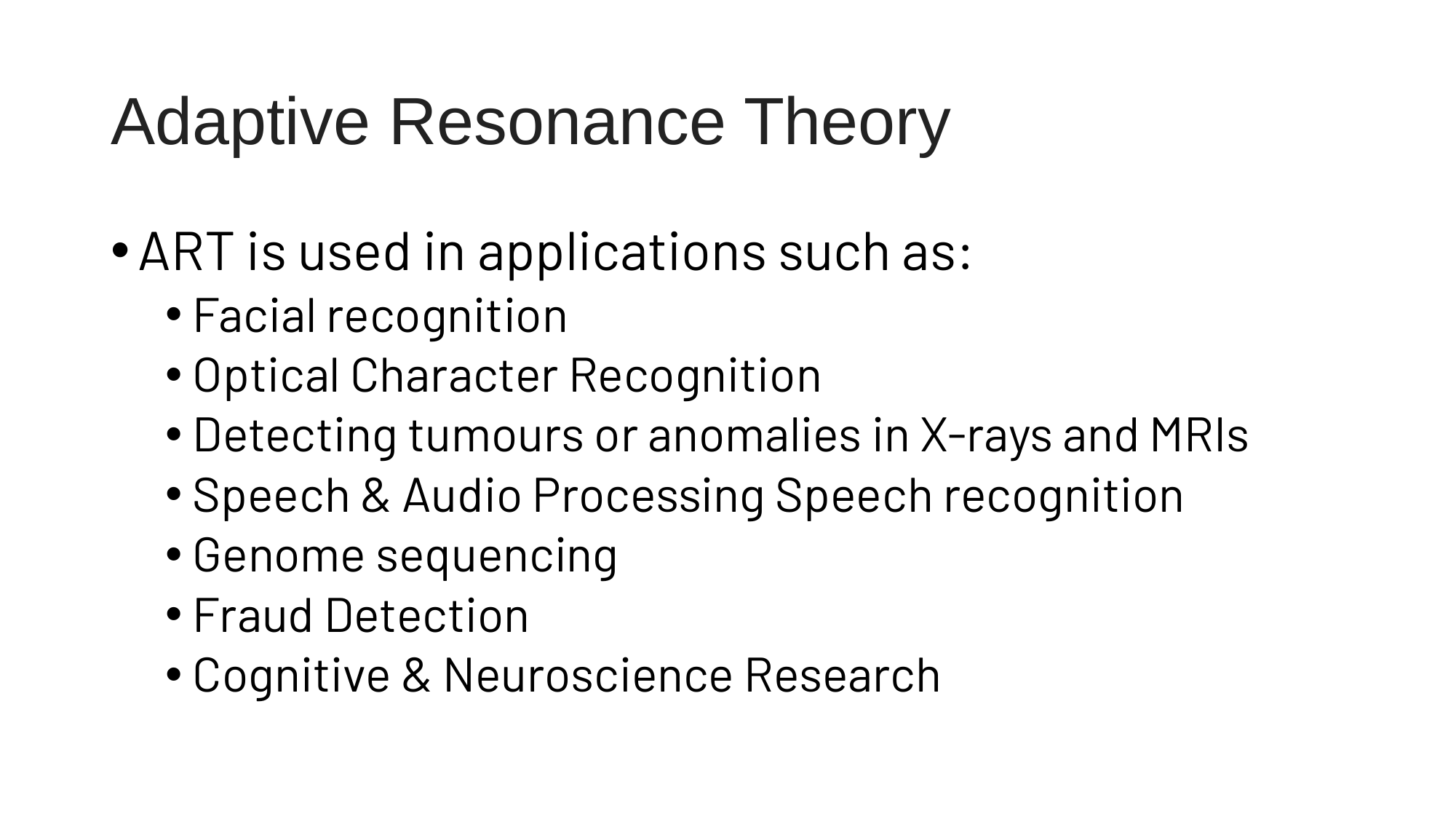

# Adaptive Resonance Theory
ART is used in applications such as:
Facial recognition
Optical Character Recognition
Detecting tumours or anomalies in X-rays and MRIs
Speech & Audio Processing Speech recognition
Genome sequencing
Fraud Detection
Cognitive & Neuroscience Research